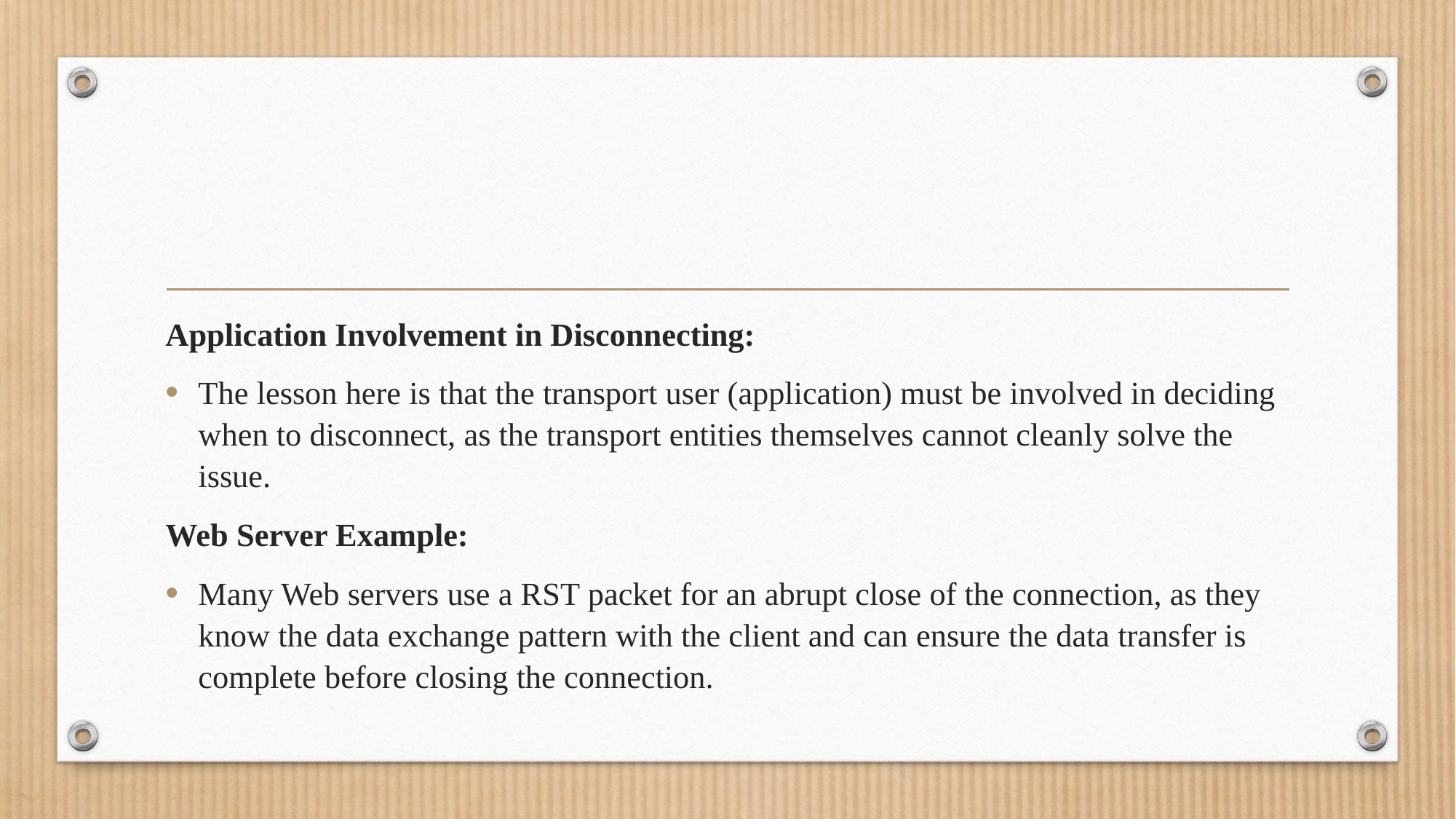

#
Application Involvement in Disconnecting:
The lesson here is that the transport user (application) must be involved in deciding when to disconnect, as the transport entities themselves cannot cleanly solve the issue.
Web Server Example:
Many Web servers use a RST packet for an abrupt close of the connection, as they know the data exchange pattern with the client and can ensure the data transfer is complete before closing the connection.